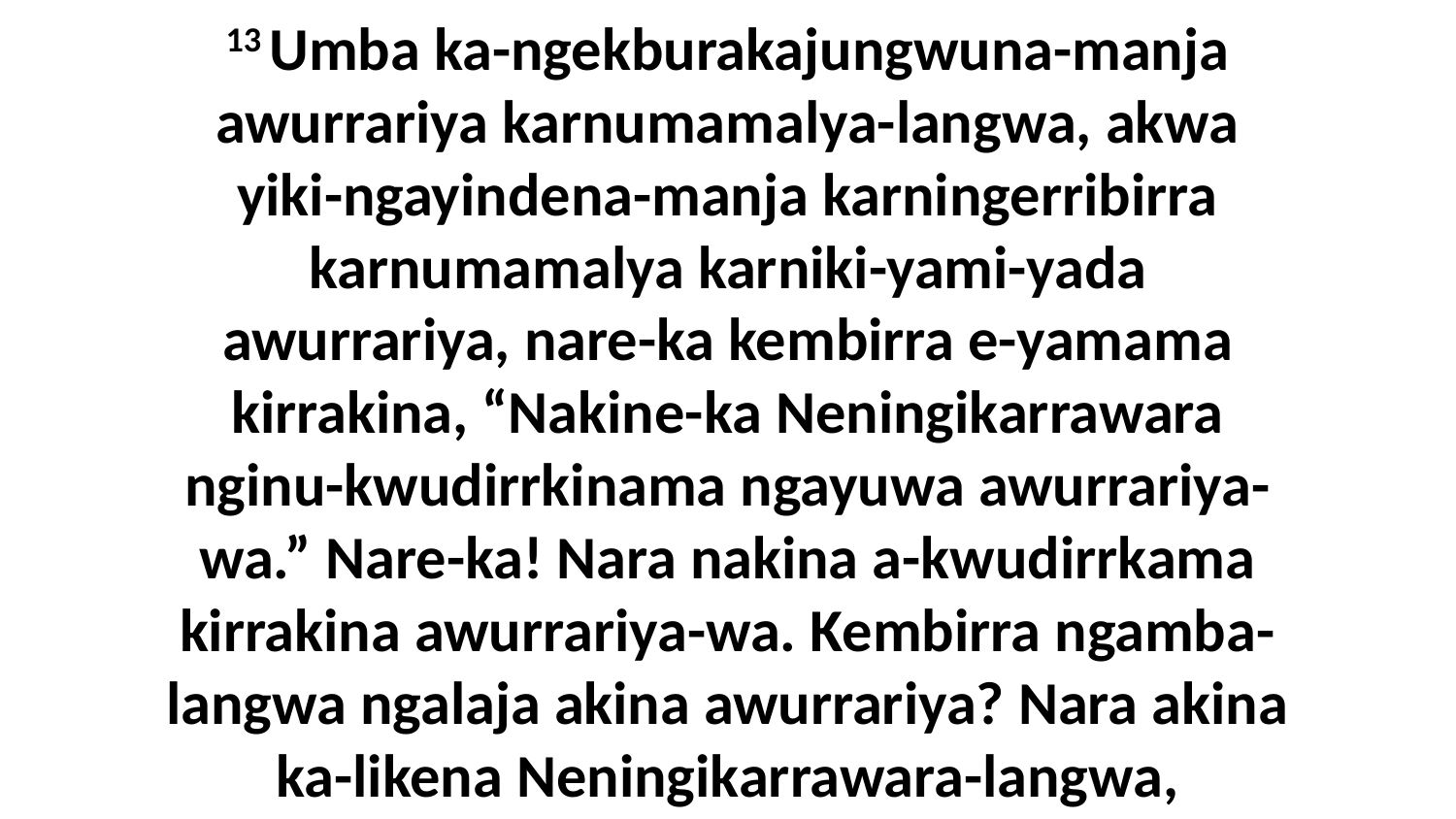

13 Umba ka-ngekburakajungwuna-manja awurrariya karnumamalya-langwa, akwa yiki-ngayindena-manja karningerribirra karnumamalya karniki-yami-yada awurrariya, nare-ka kembirra e-yamama kirrakina, “Nakine-ka Neningikarrawara nginu-kwudirrkinama ngayuwa awurrariya-wa.” Nare-ka! Nara nakina a-kwudirrkama kirrakina awurrariya-wa. Kembirra ngamba-langwa ngalaja akina awurrariya? Nara akina ka-likena Neningikarrawara-langwa,